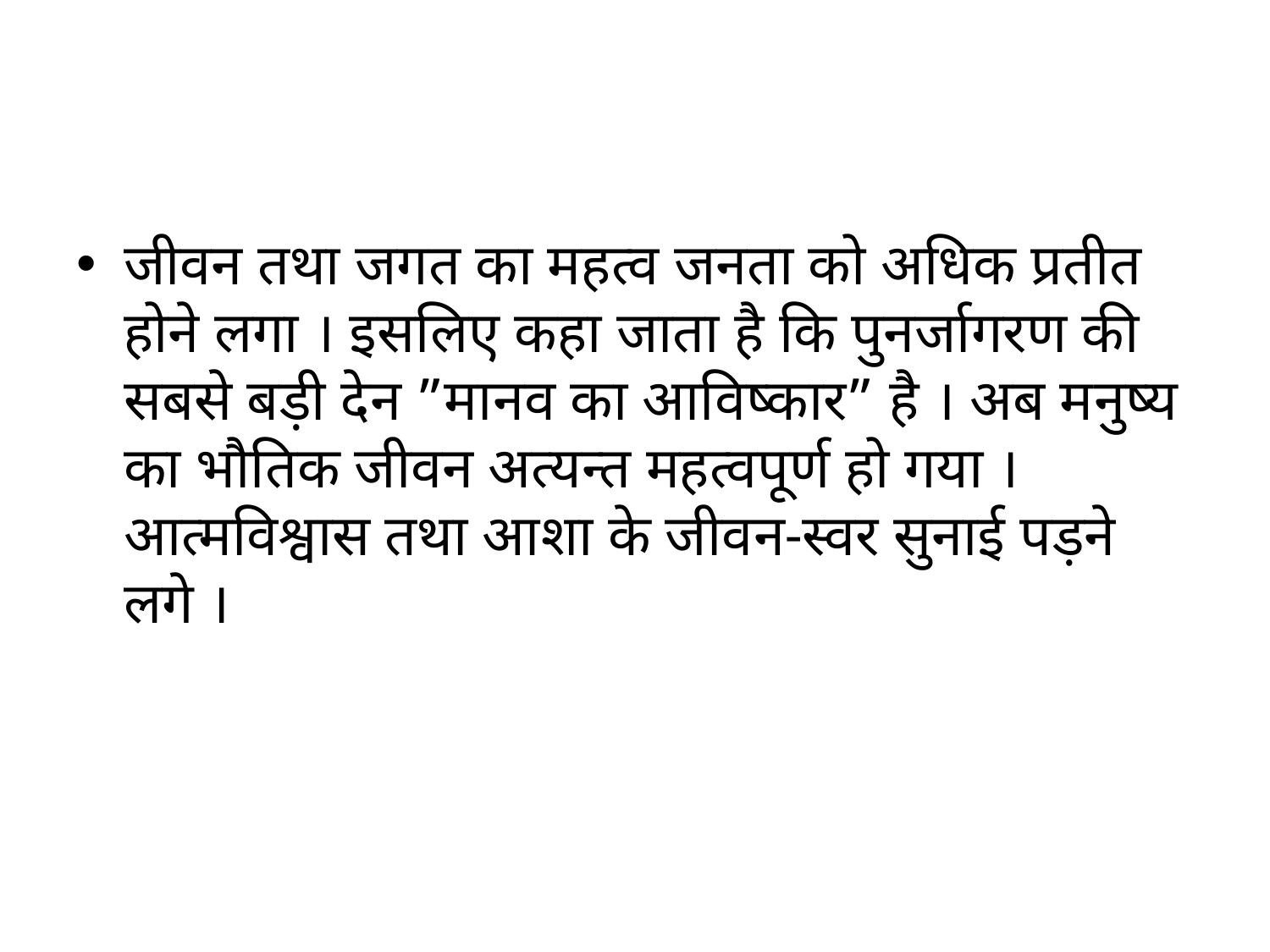

#
जीवन तथा जगत का महत्व जनता को अधिक प्रतीत होने लगा । इसलिए कहा जाता है कि पुनर्जागरण की सबसे बड़ी देन ”मानव का आविष्कार” है । अब मनुष्य का भौतिक जीवन अत्यन्त महत्वपूर्ण हो गया । आत्मविश्वास तथा आशा के जीवन-स्वर सुनाई पड़ने लगे ।